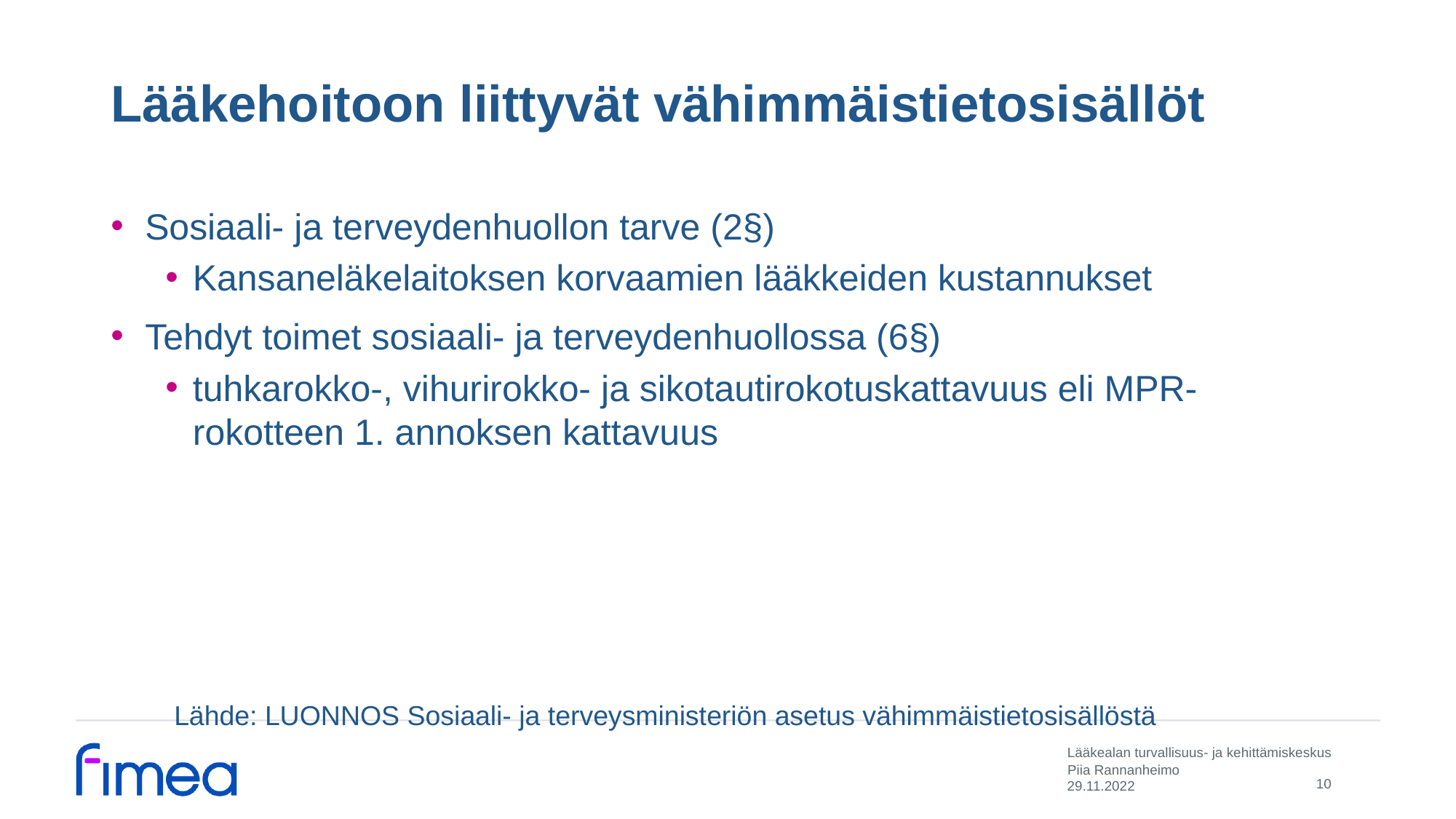

# Lääkehoitoon liittyvät vähimmäistietosisällöt
Sosiaali- ja terveydenhuollon tarve (2§)
Kansaneläkelaitoksen korvaamien lääkkeiden kustannukset
Tehdyt toimet sosiaali- ja terveydenhuollossa (6§)
tuhkarokko-, vihurirokko- ja sikotautirokotuskattavuus eli MPR-rokotteen 1. annoksen kattavuus
Lähde: LUONNOS Sosiaali- ja terveysministeriön asetus vähimmäistietosisällöstä
Piia Rannanheimo
10
29.11.2022